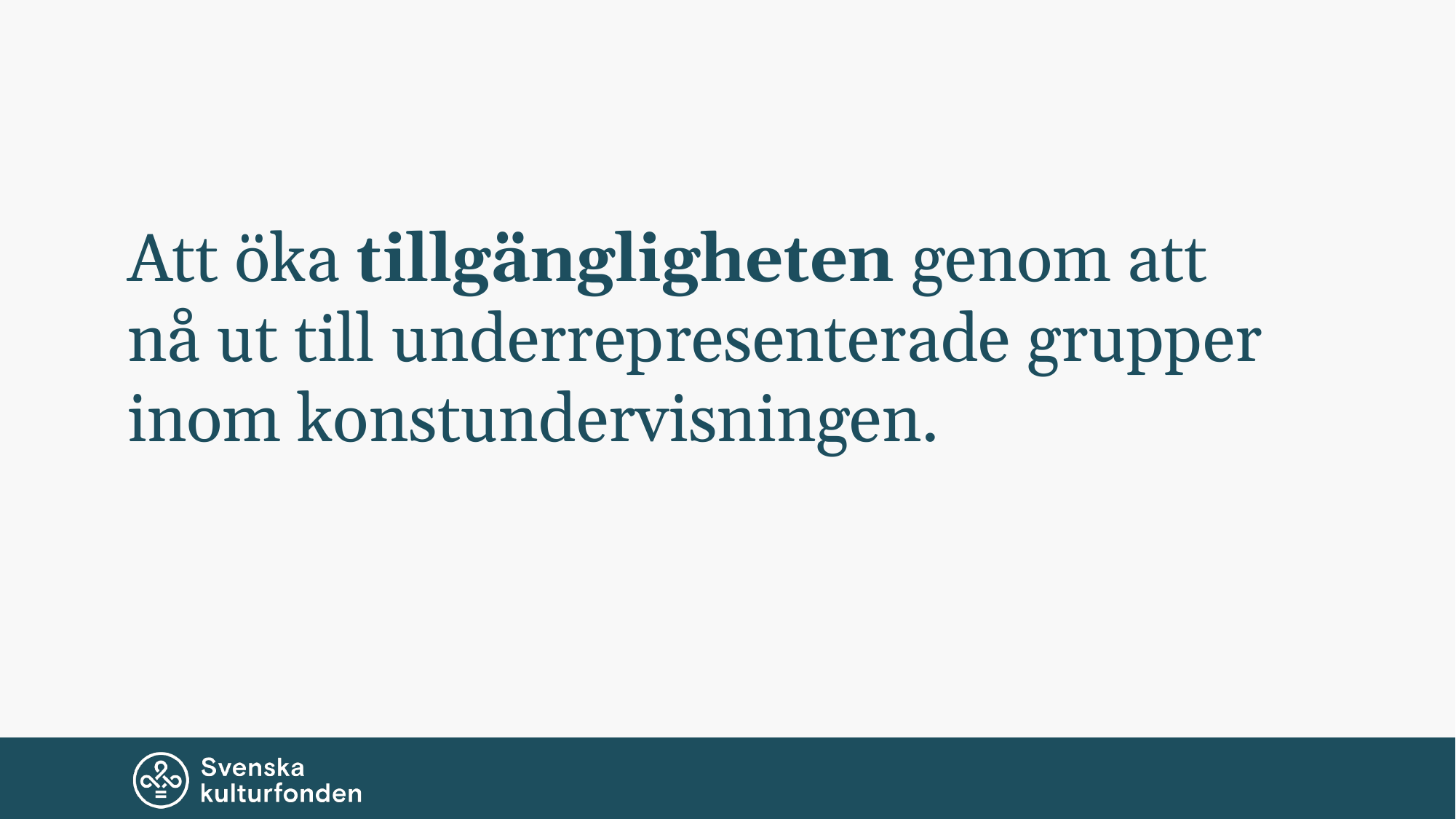

Att öka tillgängligheten genom att nå ut till underrepresenterade grupper inom konstundervisningen.